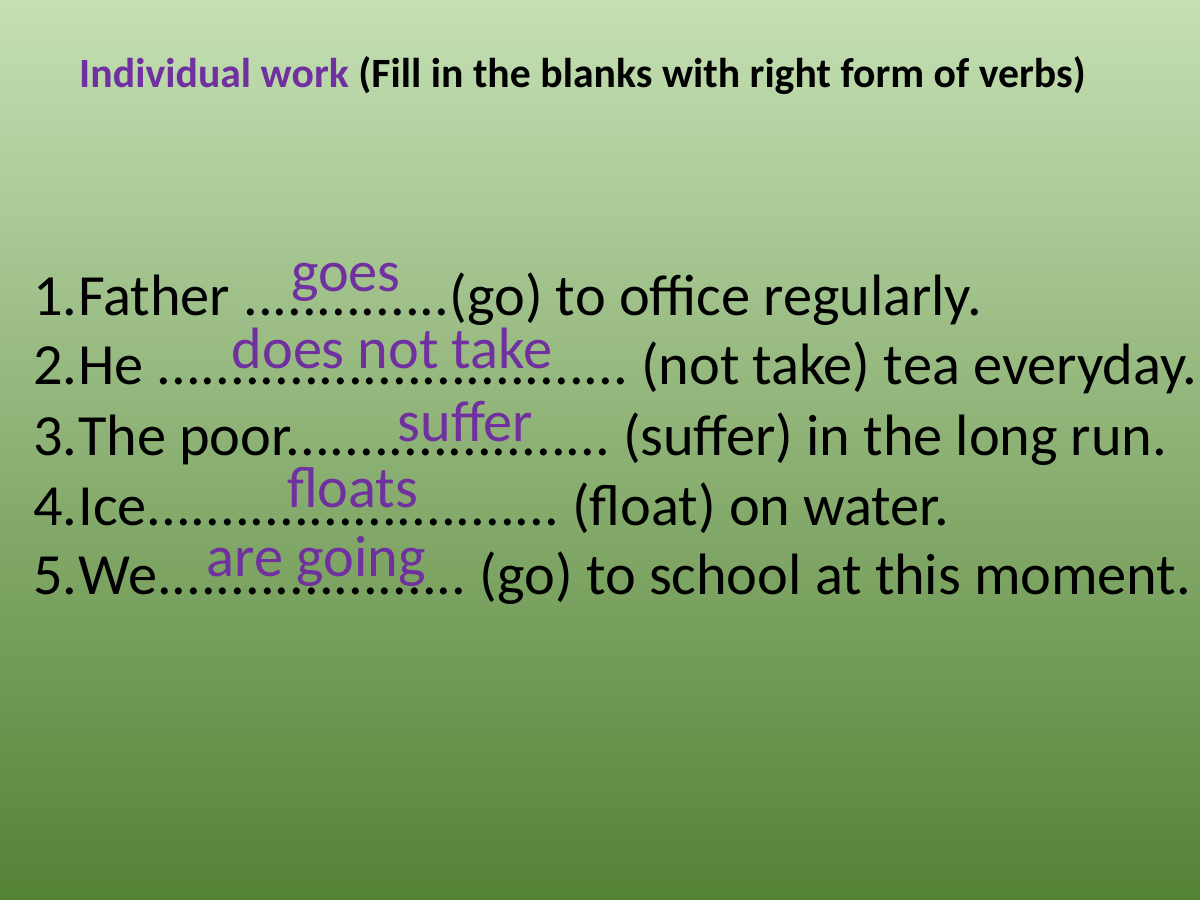

Individual work (Fill in the blanks with right form of verbs)
Father ..............(go) to office regularly.
He ................................ (not take) tea everyday.
The poor...................... (suffer) in the long run.
Ice............................ (float) on water.
We..................... (go) to school at this moment.

 goes
does not take
suffer
floats
 are going